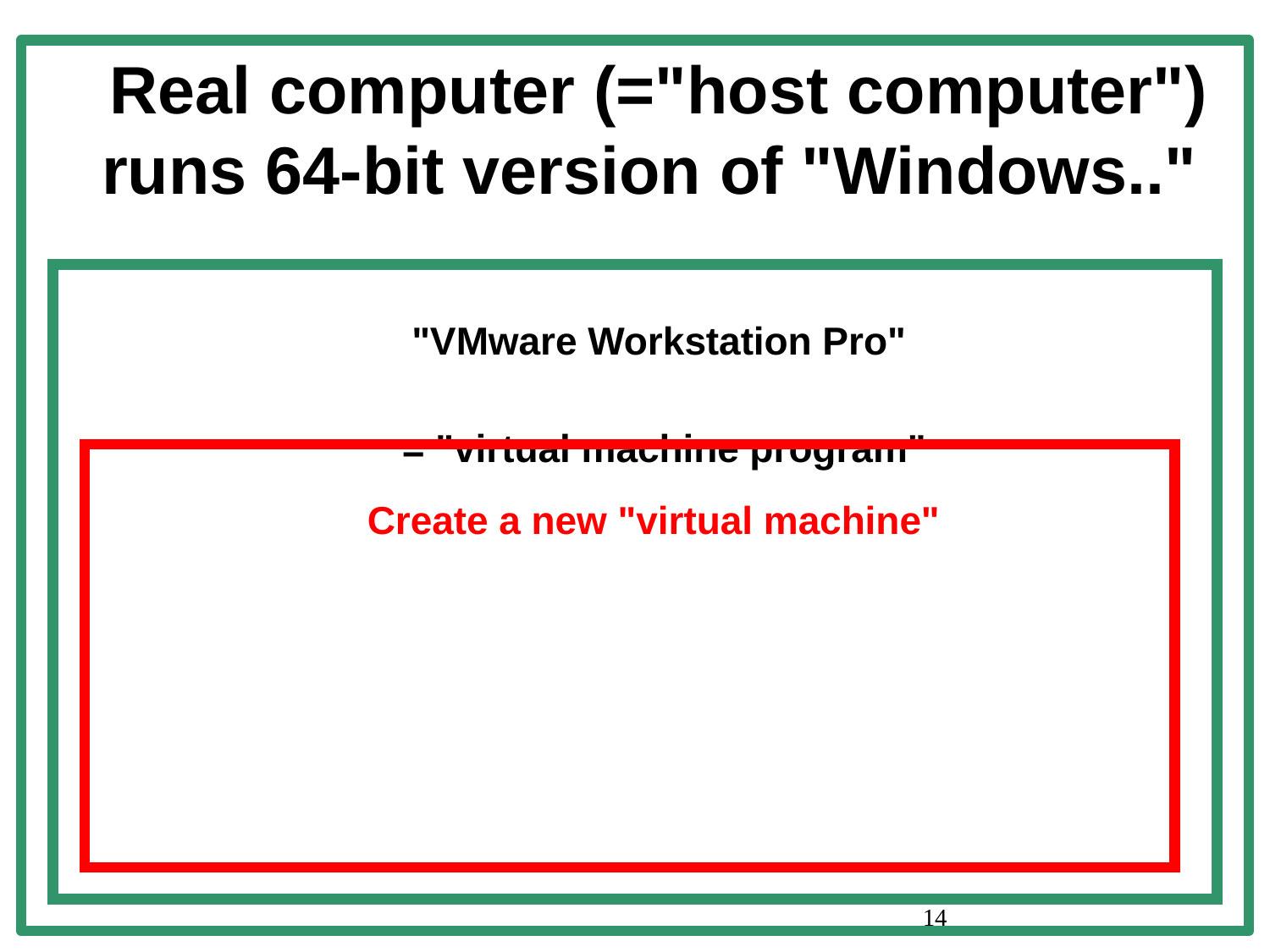

Real computer (="host computer") runs 64-bit version of "Windows.."
"VMware Workstation Pro"
 = "virtual machine program"
Create a new "virtual machine"
14